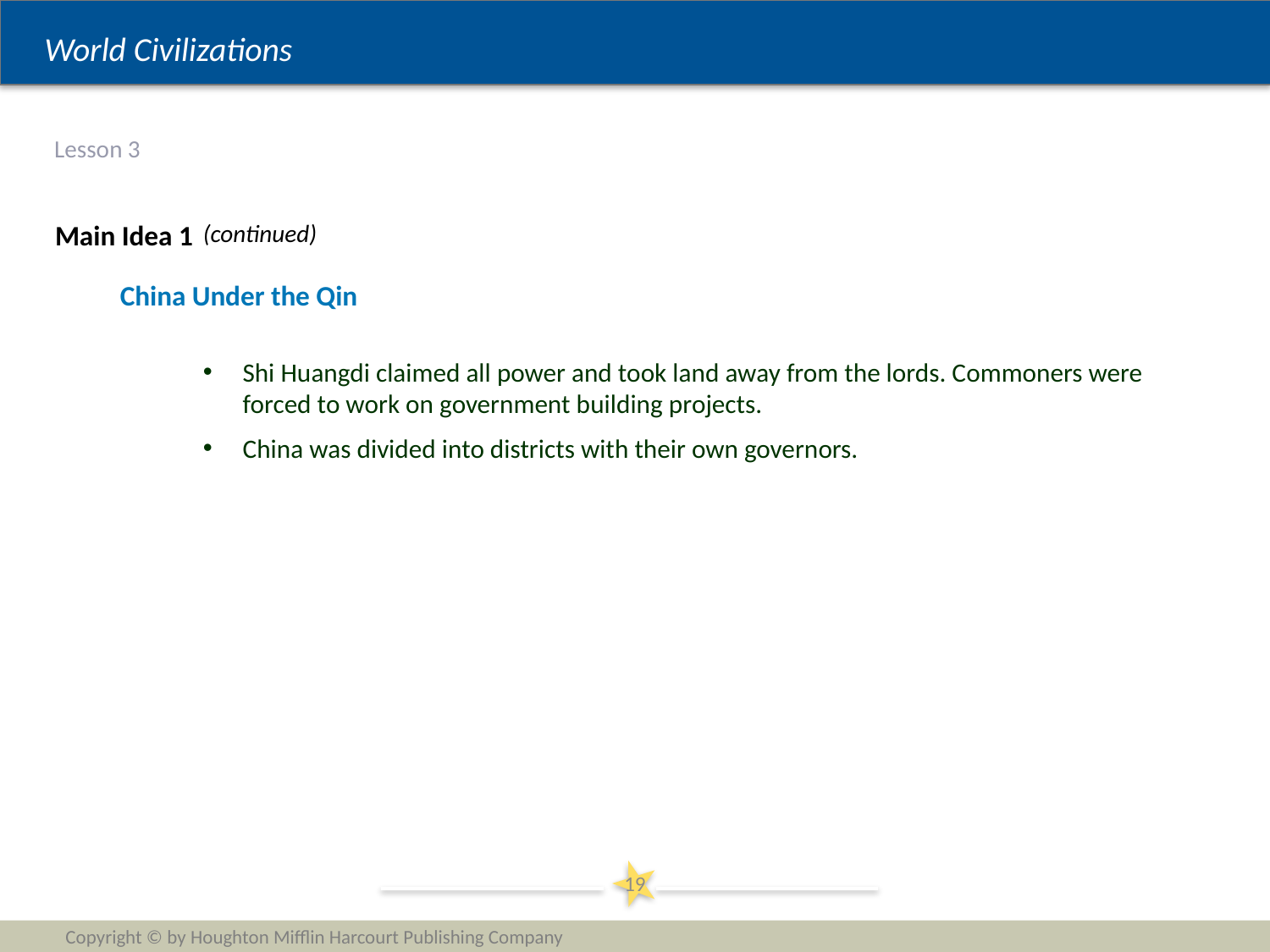

# Lesson 3
Main Idea 1
(continued)
China Under the Qin
Shi Huangdi claimed all power and took land away from the lords. Commoners were forced to work on government building projects.
China was divided into districts with their own governors.

19
Copyright © by Houghton Mifflin Harcourt Publishing Company